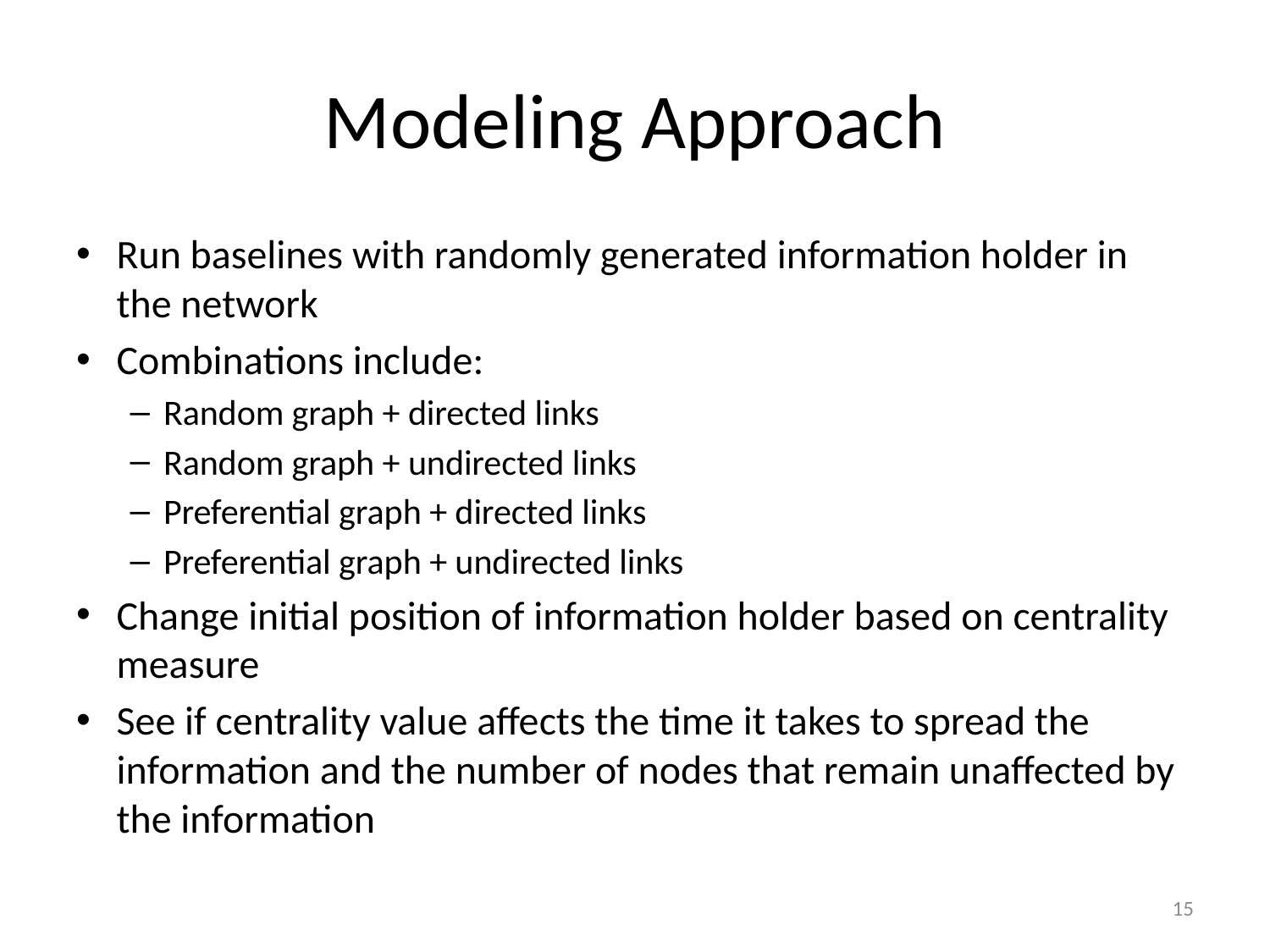

# Modeling Approach
Run baselines with randomly generated information holder in the network
Combinations include:
Random graph + directed links
Random graph + undirected links
Preferential graph + directed links
Preferential graph + undirected links
Change initial position of information holder based on centrality measure
See if centrality value affects the time it takes to spread the information and the number of nodes that remain unaffected by the information
15